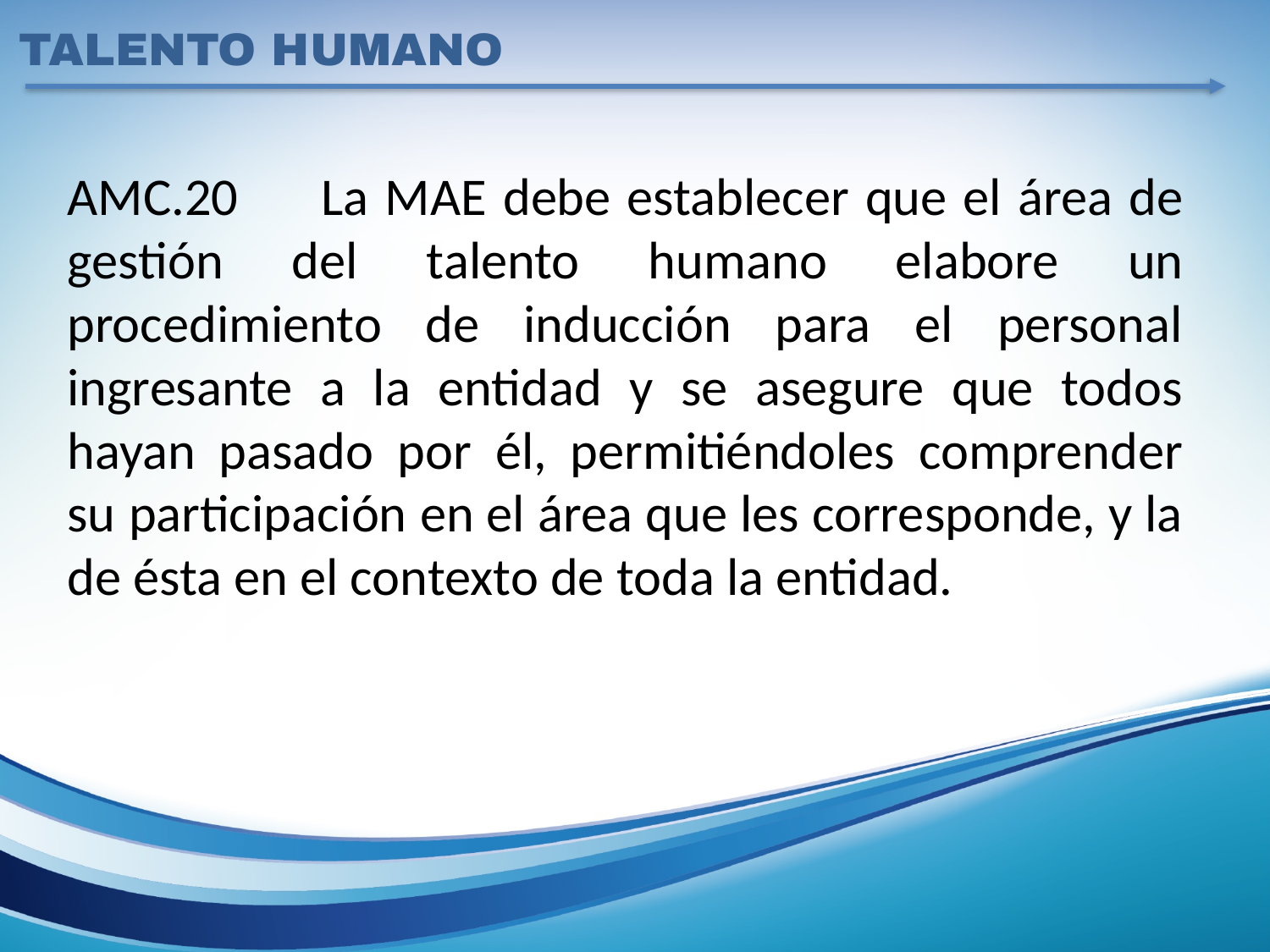

TALENTO HUMANO
AMC.20	La MAE debe establecer que el área de gestión del talento humano elabore un procedimiento de inducción para el personal ingresante a la entidad y se asegure que todos hayan pasado por él, permitiéndoles comprender su participación en el área que les corresponde, y la de ésta en el contexto de toda la entidad.